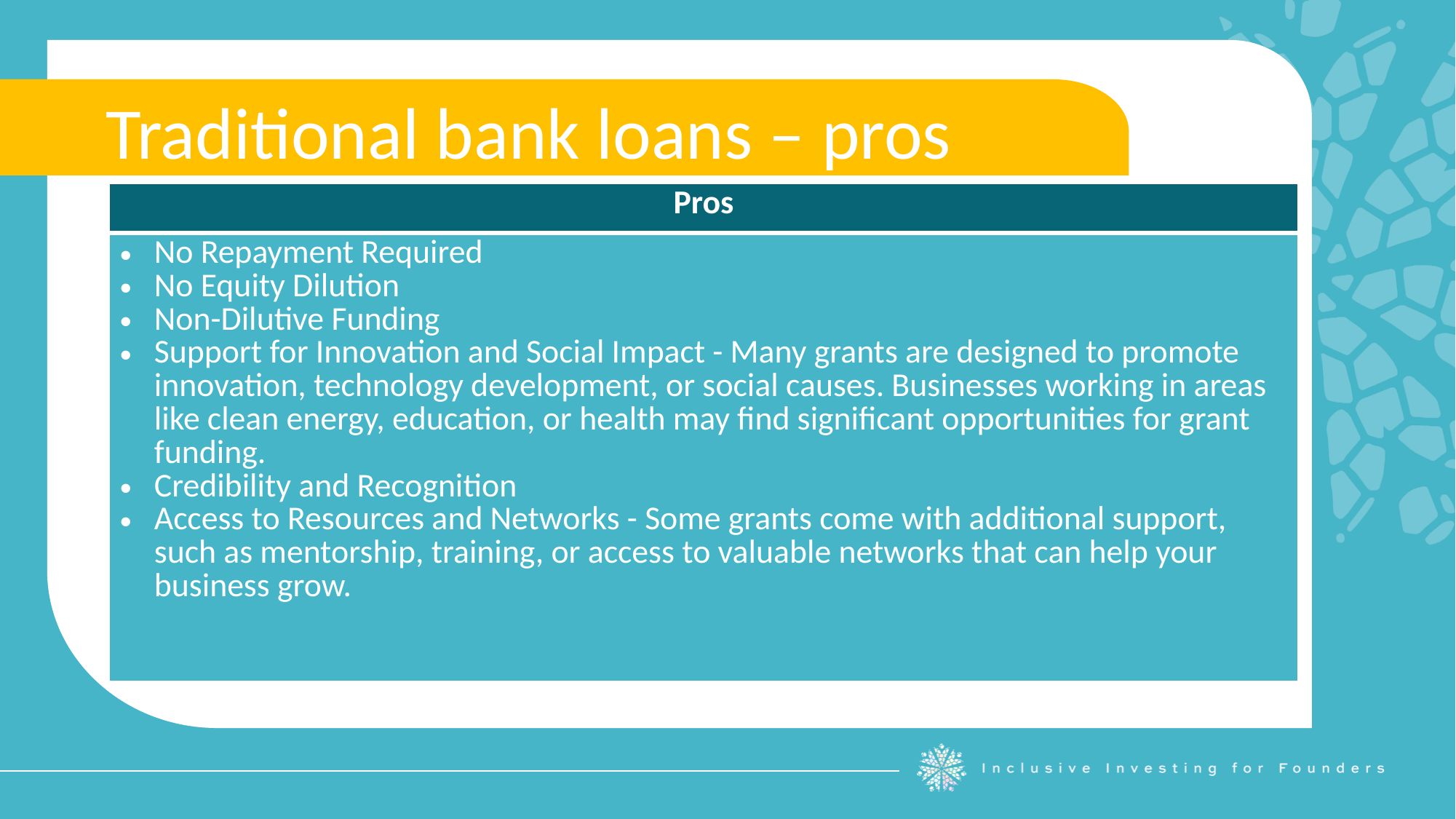

Traditional bank loans – pros
| Pros |
| --- |
| No Repayment Required No Equity Dilution Non-Dilutive Funding Support for Innovation and Social Impact - Many grants are designed to promote innovation, technology development, or social causes. Businesses working in areas like clean energy, education, or health may find significant opportunities for grant funding. Credibility and Recognition Access to Resources and Networks - Some grants come with additional support, such as mentorship, training, or access to valuable networks that can help your business grow. |